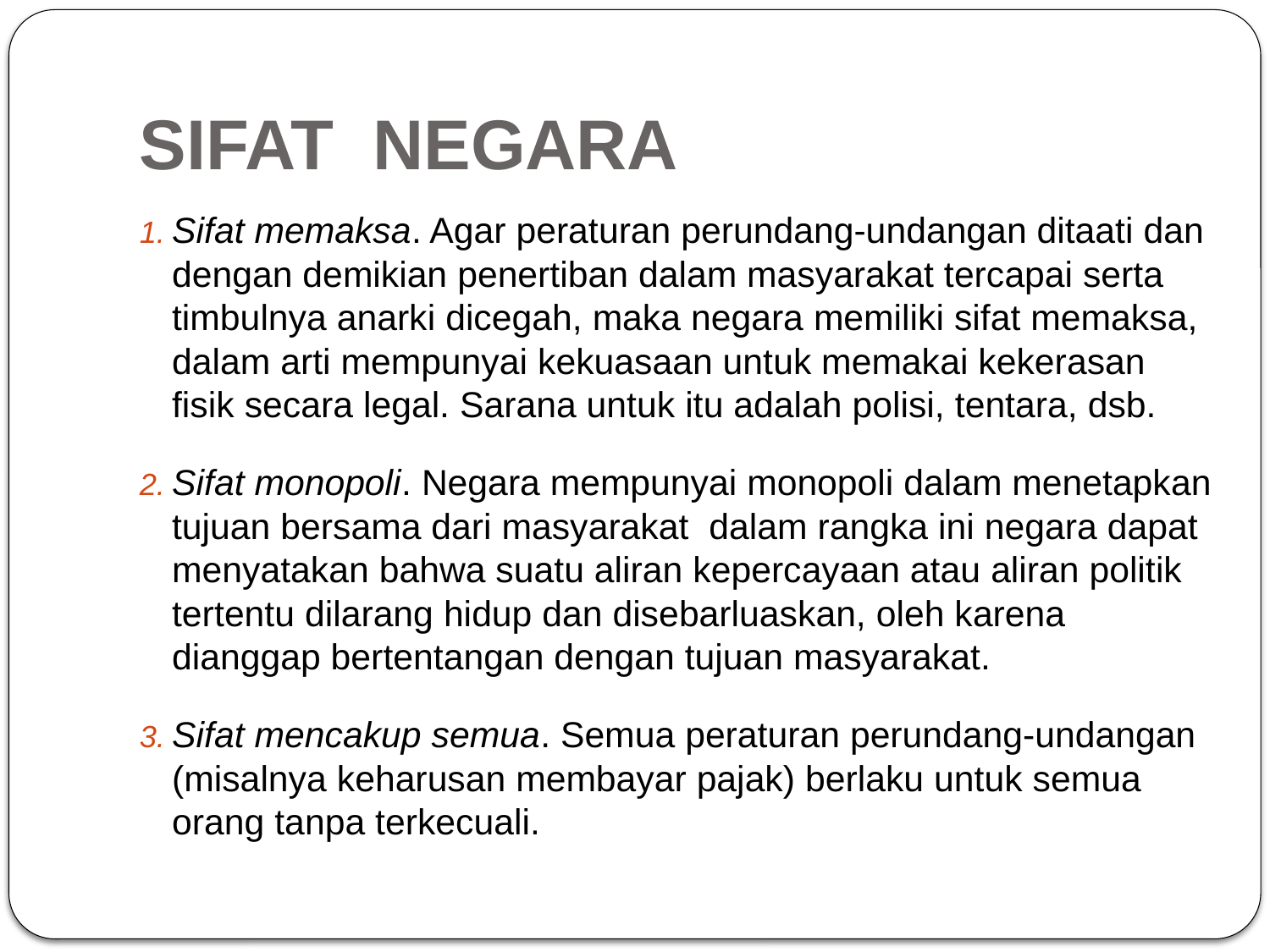

# SIFAT  NEGARA
Sifat memaksa. Agar peraturan perundang-undangan ditaati dan dengan demikian penertiban dalam masyarakat tercapai serta timbulnya anarki dicegah, maka negara memiliki sifat memaksa, dalam arti mempunyai kekuasaan untuk memakai kekerasan fisik secara legal. Sarana untuk itu adalah polisi, tentara, dsb.

Sifat monopoli. Negara mempunyai monopoli dalam menetapkan tujuan bersama dari masyarakat  dalam rangka ini negara dapat menyatakan bahwa suatu aliran kepercayaan atau aliran politik tertentu dilarang hidup dan disebarluaskan, oleh karena dianggap bertentangan dengan tujuan masyarakat.

Sifat mencakup semua. Semua peraturan perundang-undangan (misalnya keharusan membayar pajak) berlaku untuk semua orang tanpa terkecuali.